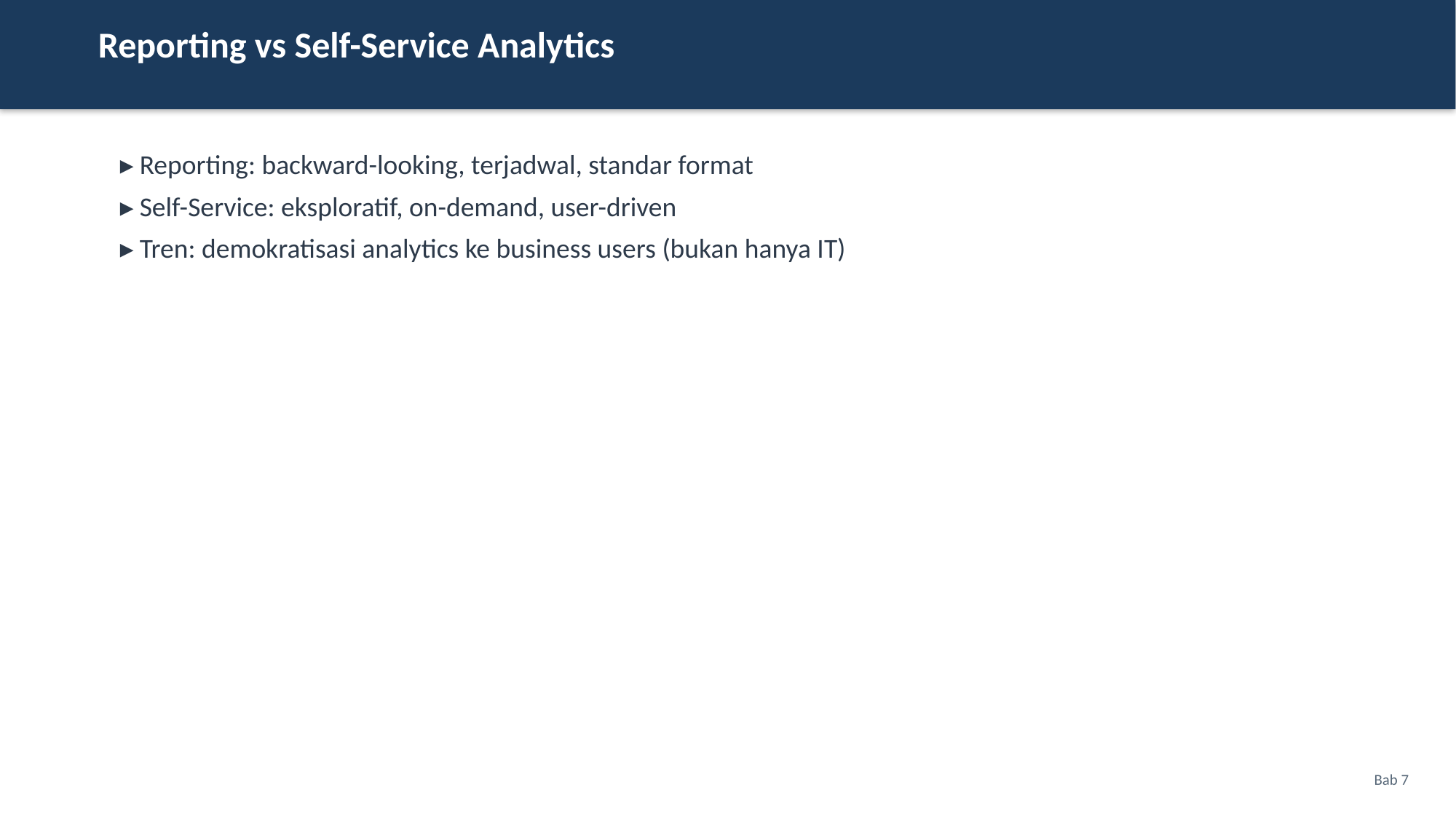

Reporting vs Self-Service Analytics
▸ Reporting: backward-looking, terjadwal, standar format
▸ Self-Service: eksploratif, on-demand, user-driven
▸ Tren: demokratisasi analytics ke business users (bukan hanya IT)
Bab 7